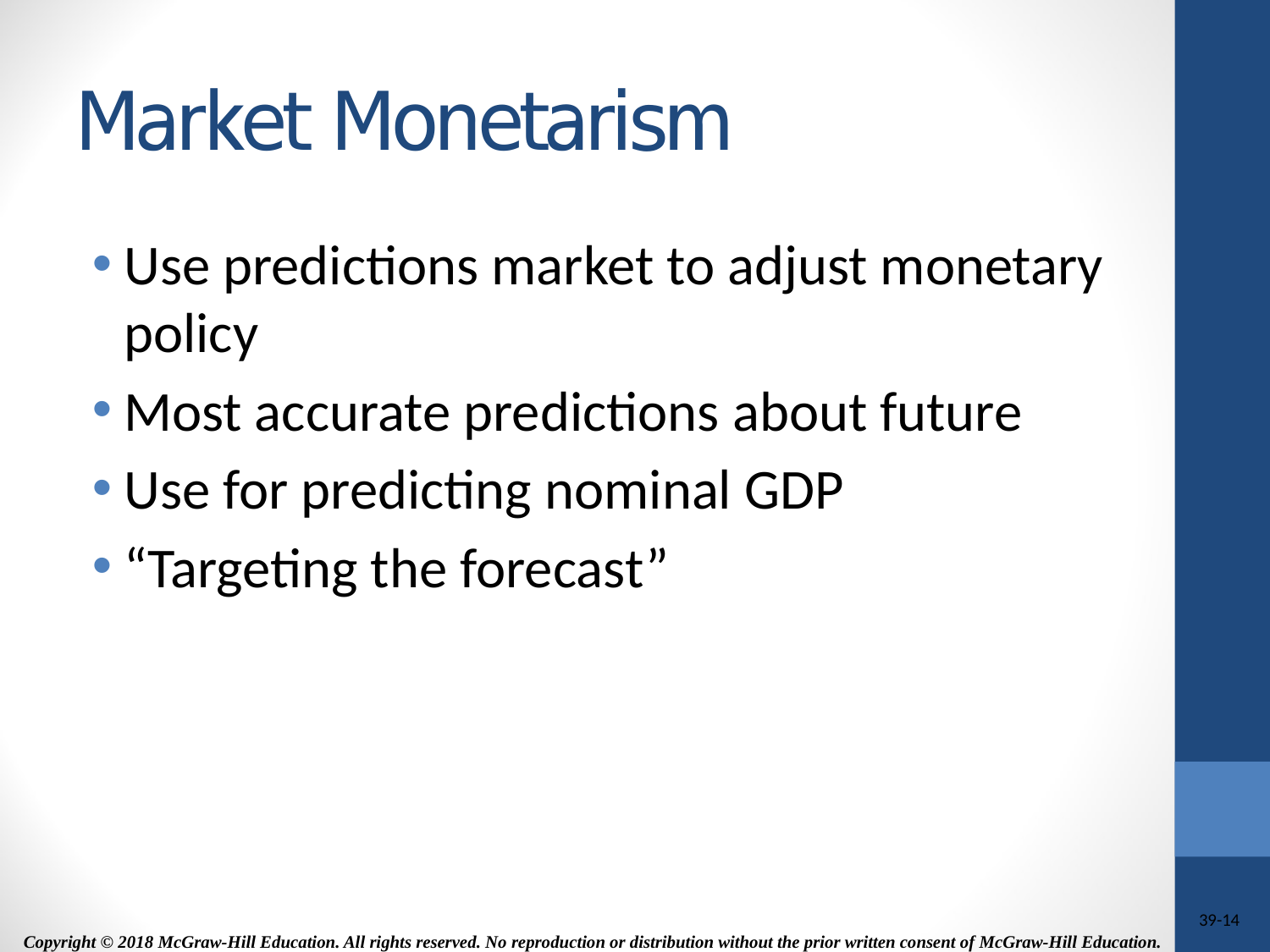

# Market Monetarism
Use predictions market to adjust monetary policy
Most accurate predictions about future
Use for predicting nominal GDP
“Targeting the forecast”